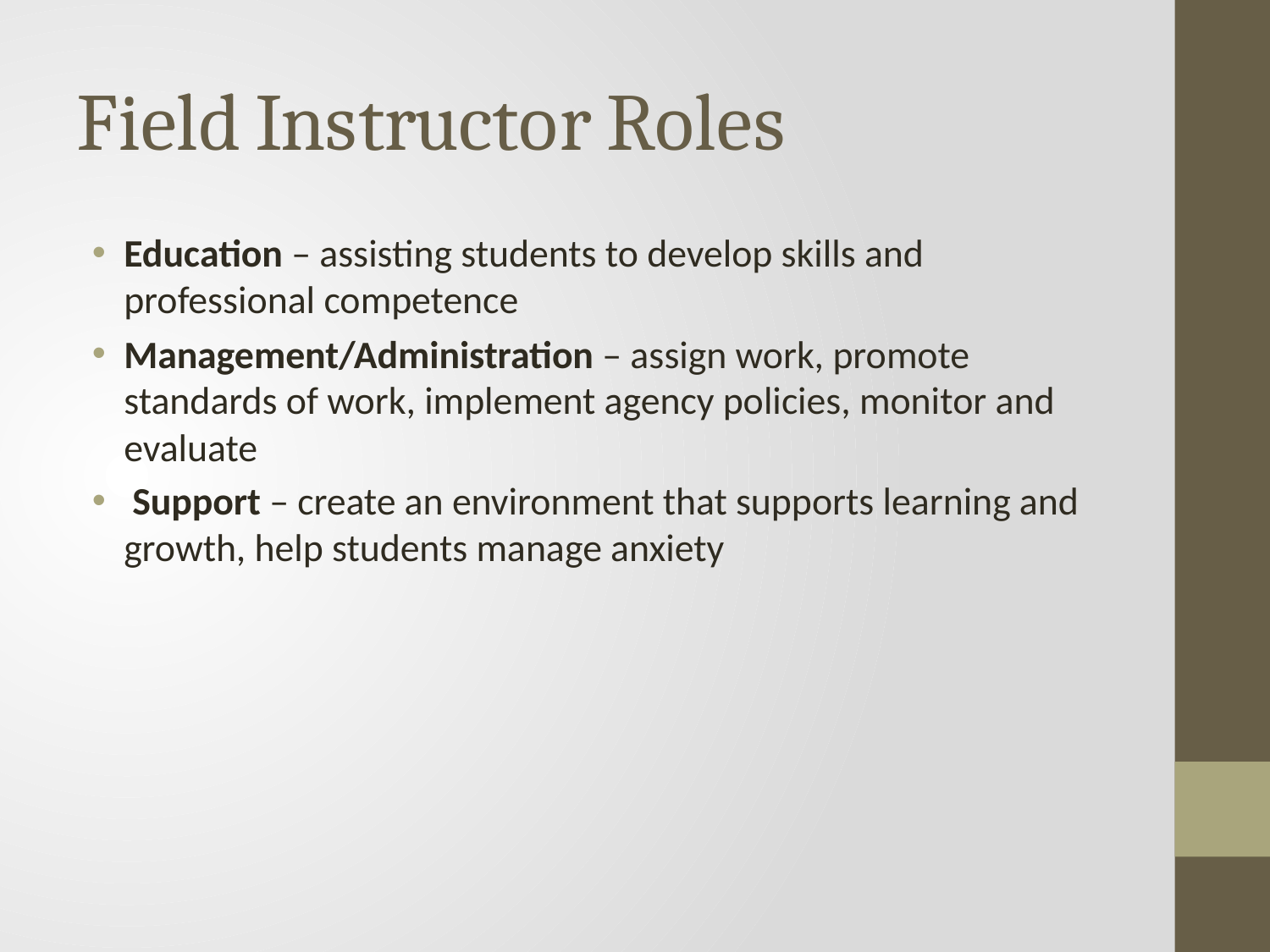

# Field Instructor Roles
Education – assisting students to develop skills and professional competence
Management/Administration – assign work, promote standards of work, implement agency policies, monitor and evaluate
 Support – create an environment that supports learning and growth, help students manage anxiety